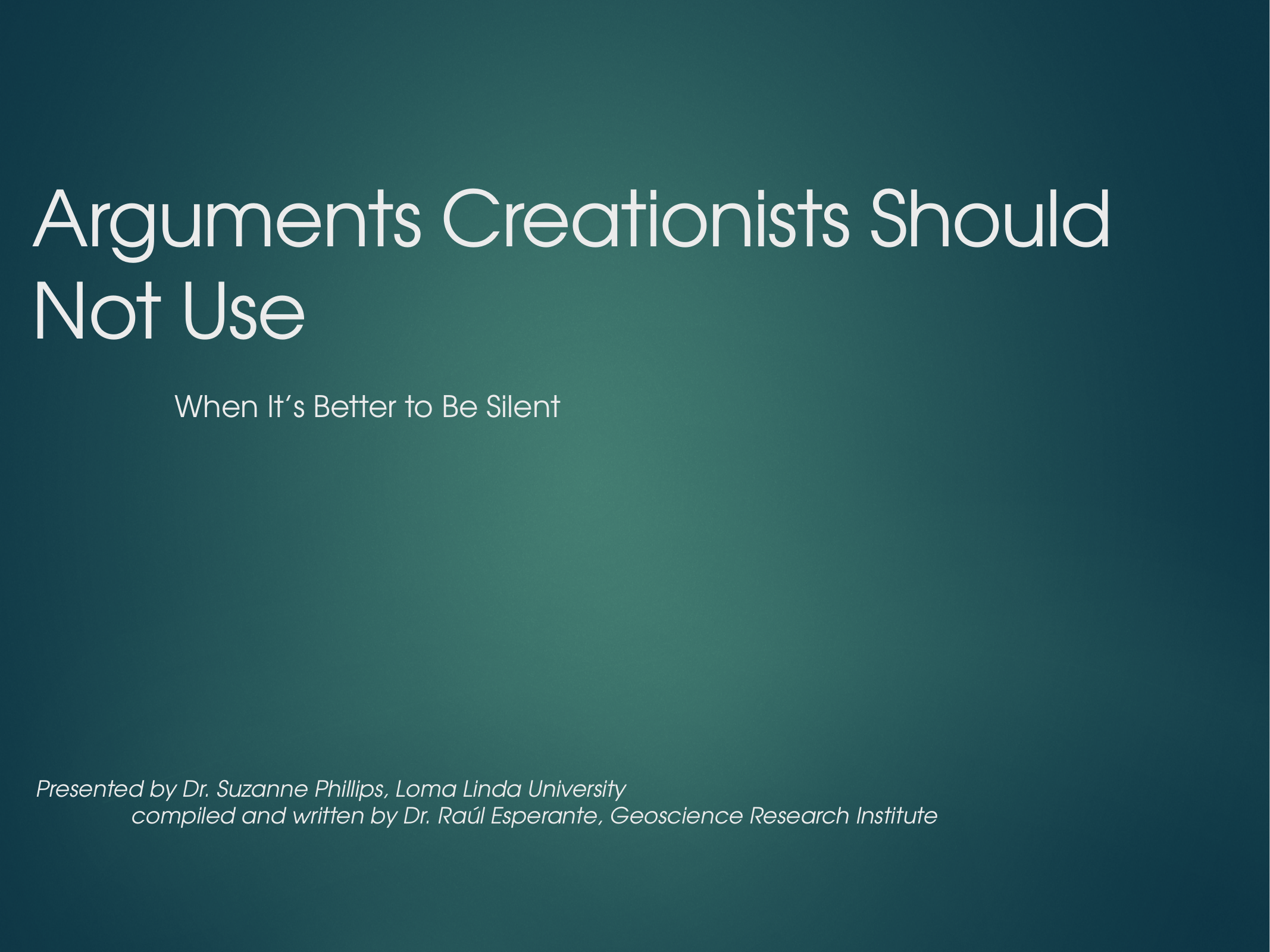

# Arguments Creationists Should Not Use
When It’s Better to Be Silent
Presented by Dr. Suzanne Phillips, Loma Linda University
	 compiled and written by Dr. Raúl Esperante, Geoscience Research Institute